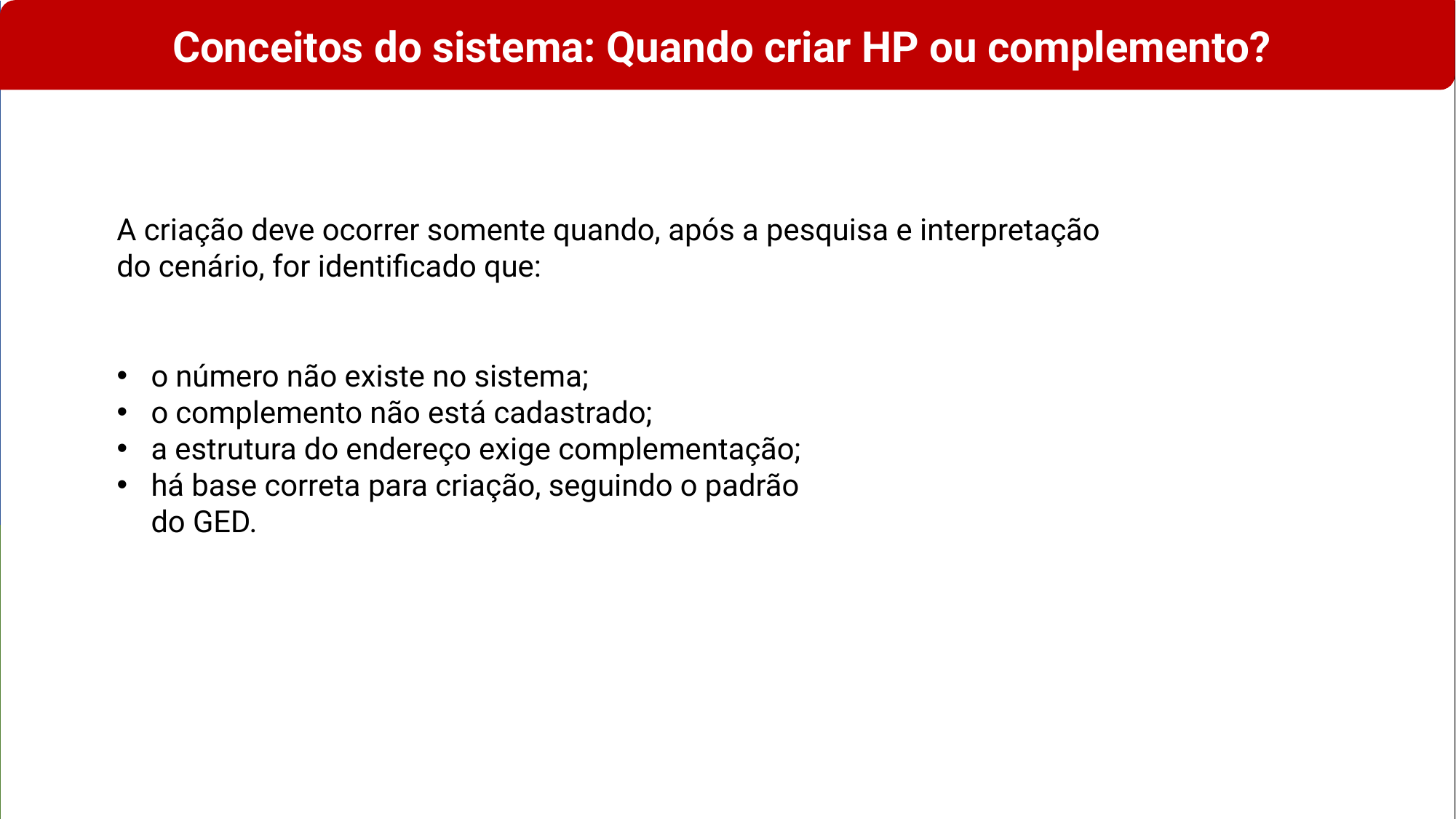

Conceitos do sistema: Quando criar HP ou complemento?
A criação deve ocorrer somente quando, após a pesquisa e interpretação do cenário, for identificado que:

o número não existe no sistema;
o complemento não está cadastrado;
a estrutura do endereço exige complementação;
há base correta para criação, seguindo o padrão do GED.